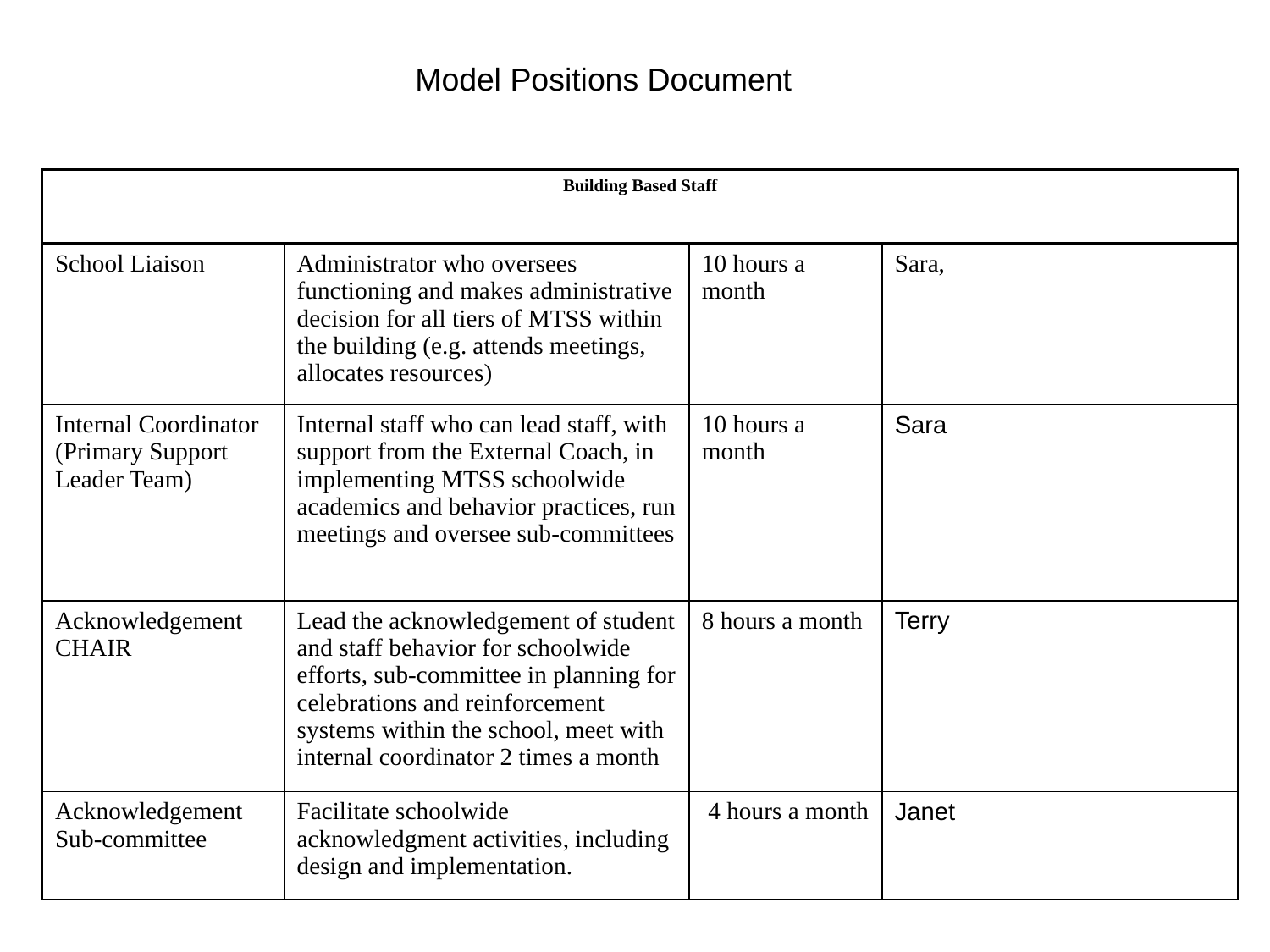

Model Positions Document
| Building Based Staff |  |  |  |
| --- | --- | --- | --- |
| School Liaison | Administrator who oversees functioning and makes administrative decision for all tiers of MTSS within the building (e.g. attends meetings, allocates resources) | 10 hours a month | Sara, |
| Internal Coordinator (Primary Support Leader Team) | Internal staff who can lead staff, with support from the External Coach, in implementing MTSS schoolwide academics and behavior practices, run meetings and oversee sub-committees | 10 hours a month | Sara |
| Acknowledgement CHAIR | Lead the acknowledgement of student and staff behavior for schoolwide efforts, sub-committee in planning for celebrations and reinforcement systems within the school, meet with internal coordinator 2 times a month | 8 hours a month | Terry |
| Acknowledgement Sub-committee | Facilitate schoolwide acknowledgment activities, including design and implementation. | 4 hours a month | Janet |